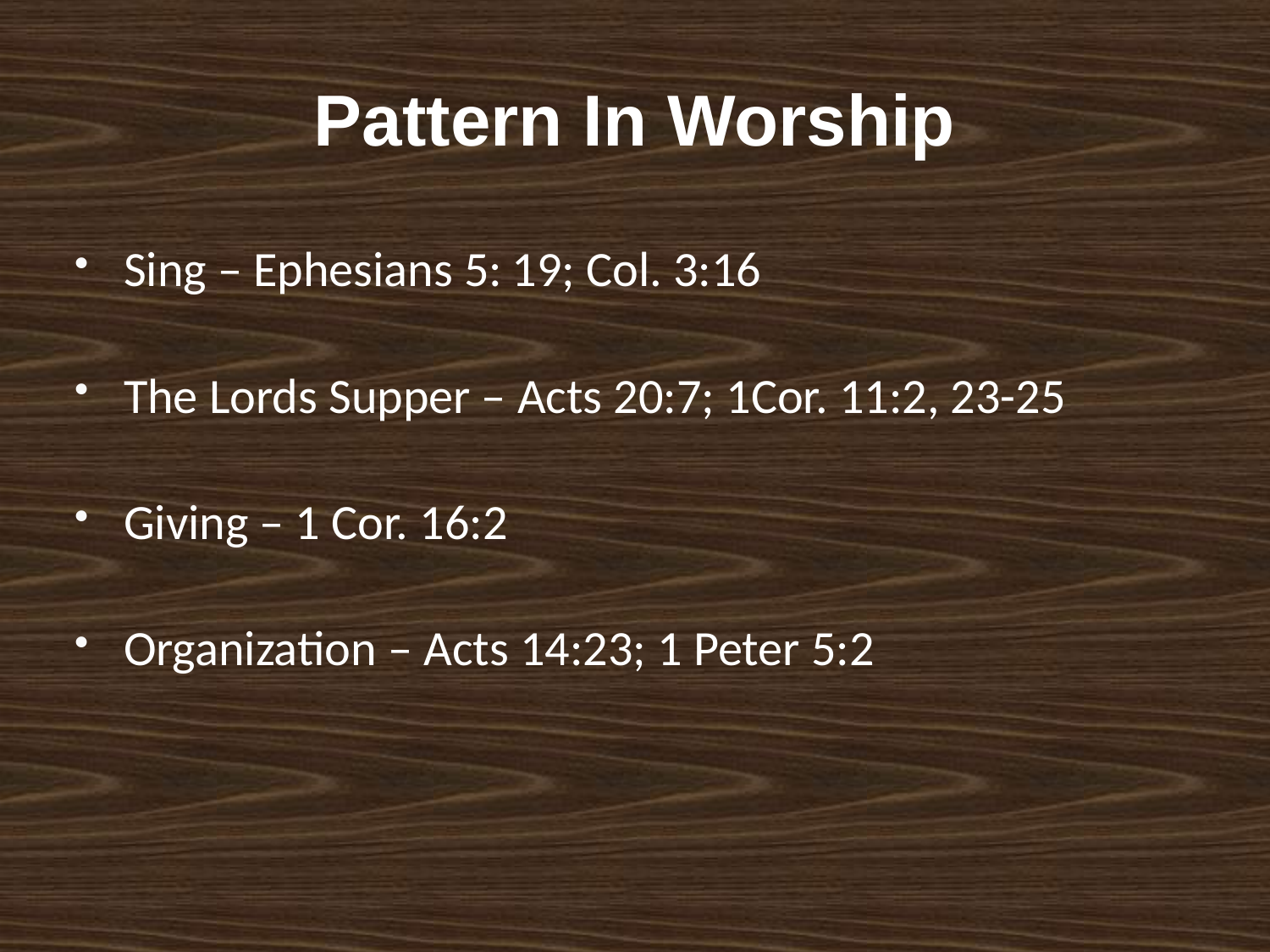

# Pattern In Worship
Sing – Ephesians 5: 19; Col. 3:16

The Lords Supper – Acts 20:7; 1Cor. 11:2, 23-25

Giving – 1 Cor. 16:2

Organization – Acts 14:23; 1 Peter 5:2